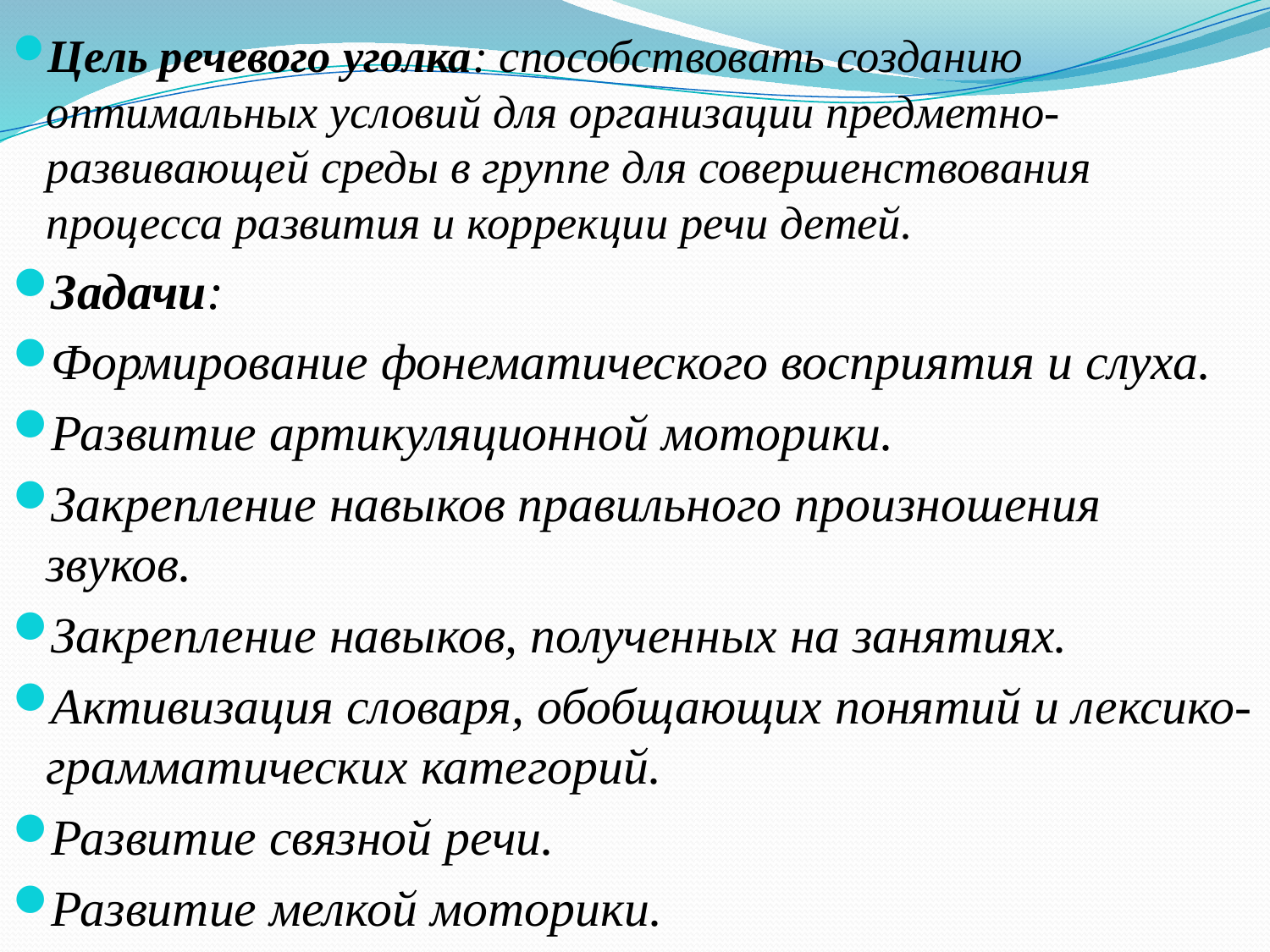

#
Цель речевого уголка: способствовать созданию оптимальных условий для организации предметно-развивающей среды в группе для совершенствования процесса развития и коррекции речи детей.
Задачи:
Формирование фонематического восприятия и слуха.
Развитие артикуляционной моторики.
Закрепление навыков правильного произношения звуков.
Закрепление навыков, полученных на занятиях.
Активизация словаря, обобщающих понятий и лексико-грамматических категорий.
Развитие связной речи.
Развитие мелкой моторики.